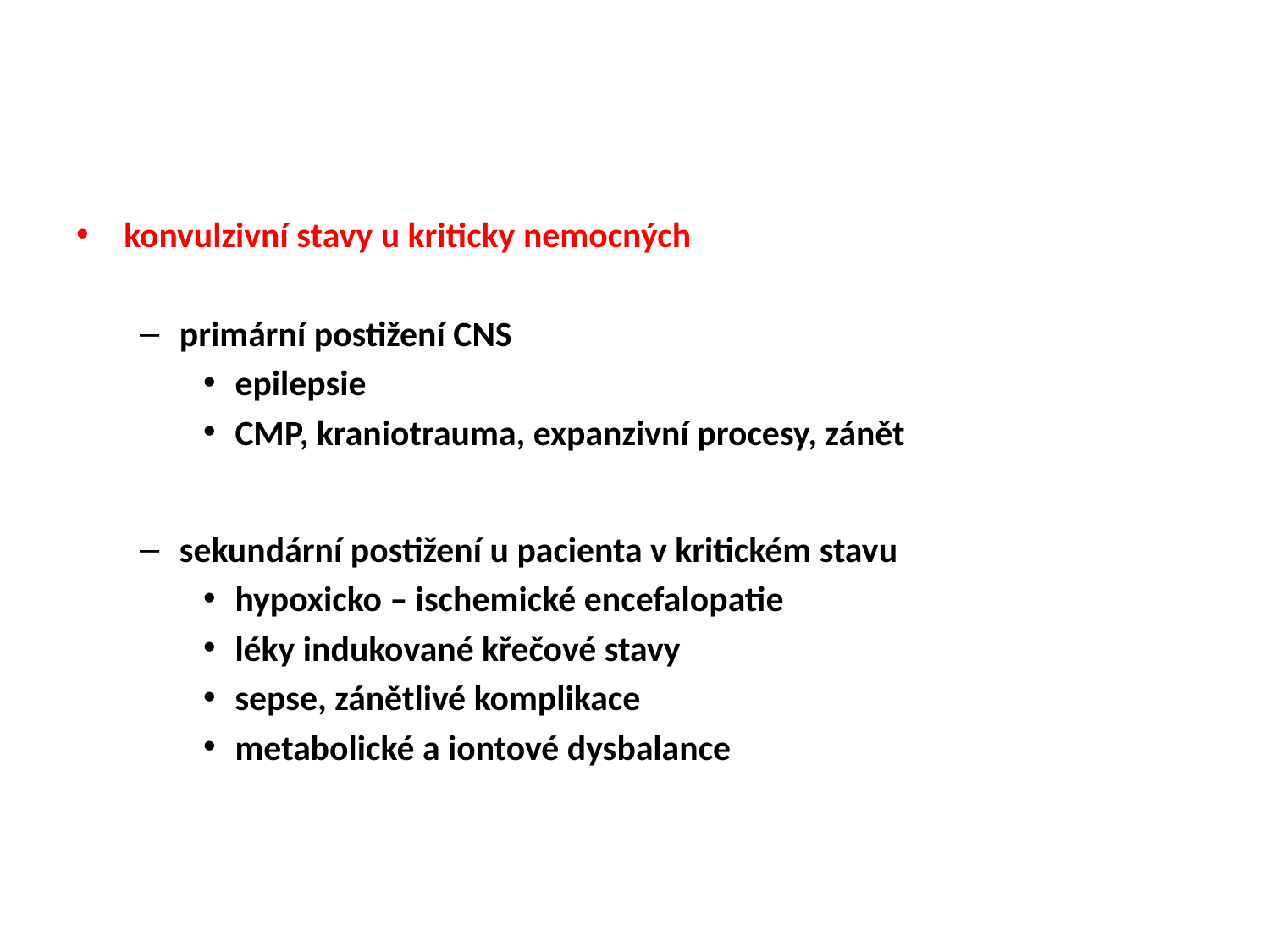

#
konvulzivní stavy u kriticky nemocných

primární postižení CNS
epilepsie
CMP, kraniotrauma, expanzivní procesy, zánět

sekundární postižení u pacienta v kritickém stavu
hypoxicko – ischemické encefalopatie
léky indukované křečové stavy
sepse, zánětlivé komplikace
metabolické a iontové dysbalance